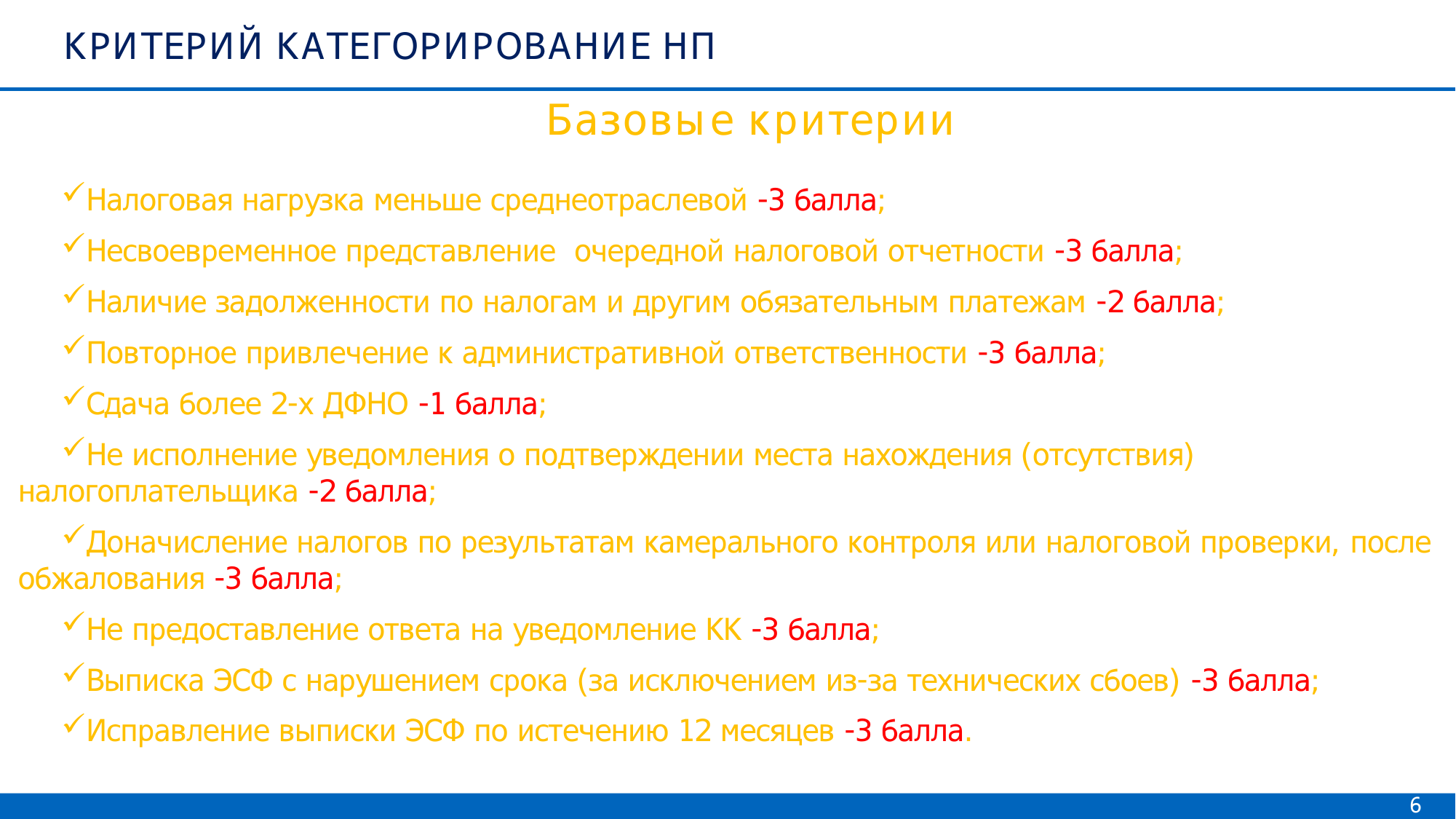

КРИТЕРИЙ КАТЕГОРИРОВАНИЕ НП
Базовые критерии

Налоговая нагрузка меньше среднеотраслевой -3 балла;

Несвоевременное представление  очередной налоговой отчетности -3 балла;

Наличие задолженности по налогам и другим обязательным платежам -2 балла;

Повторное привлечение к административной ответственности -3 балла;

Сдача более 2-х ДФНО -1 балла;

Не исполнение уведомления о подтверждении места нахождения (отсутствия) налогоплательщика -2 балла;

Доначисление налогов по результатам камерального контроля или налоговой проверки, после обжалования -3 балла;

Не предоставление ответа на уведомление КК -3 балла;

Выписка ЭСФ с нарушением срока (за исключением из-за технических сбоев) -3 балла;

Исправление выписки ЭСФ по истечению 12 месяцев -3 балла.
6